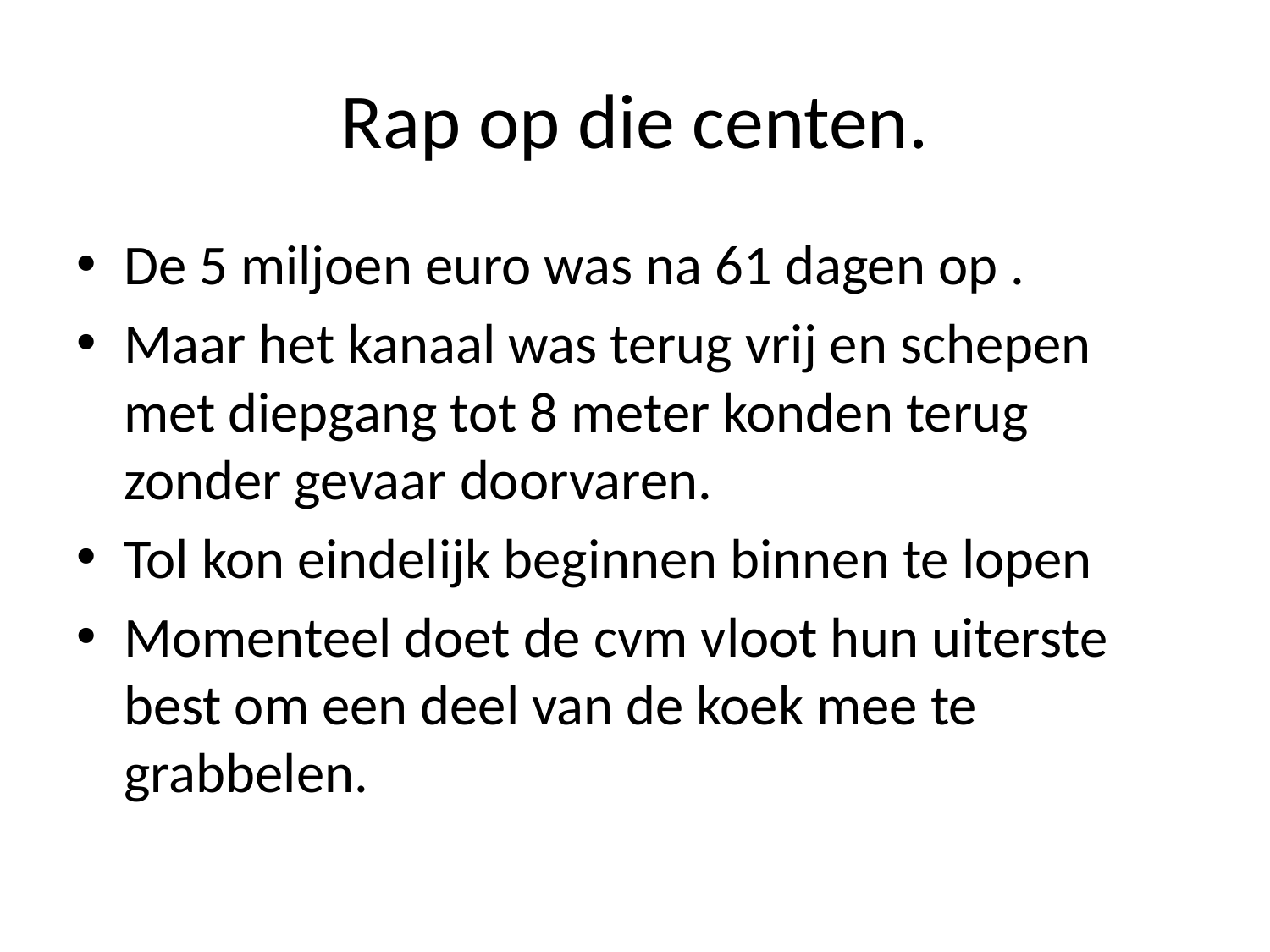

# Rap op die centen.
De 5 miljoen euro was na 61 dagen op .
Maar het kanaal was terug vrij en schepen met diepgang tot 8 meter konden terug zonder gevaar doorvaren.
Tol kon eindelijk beginnen binnen te lopen
Momenteel doet de cvm vloot hun uiterste best om een deel van de koek mee te grabbelen.